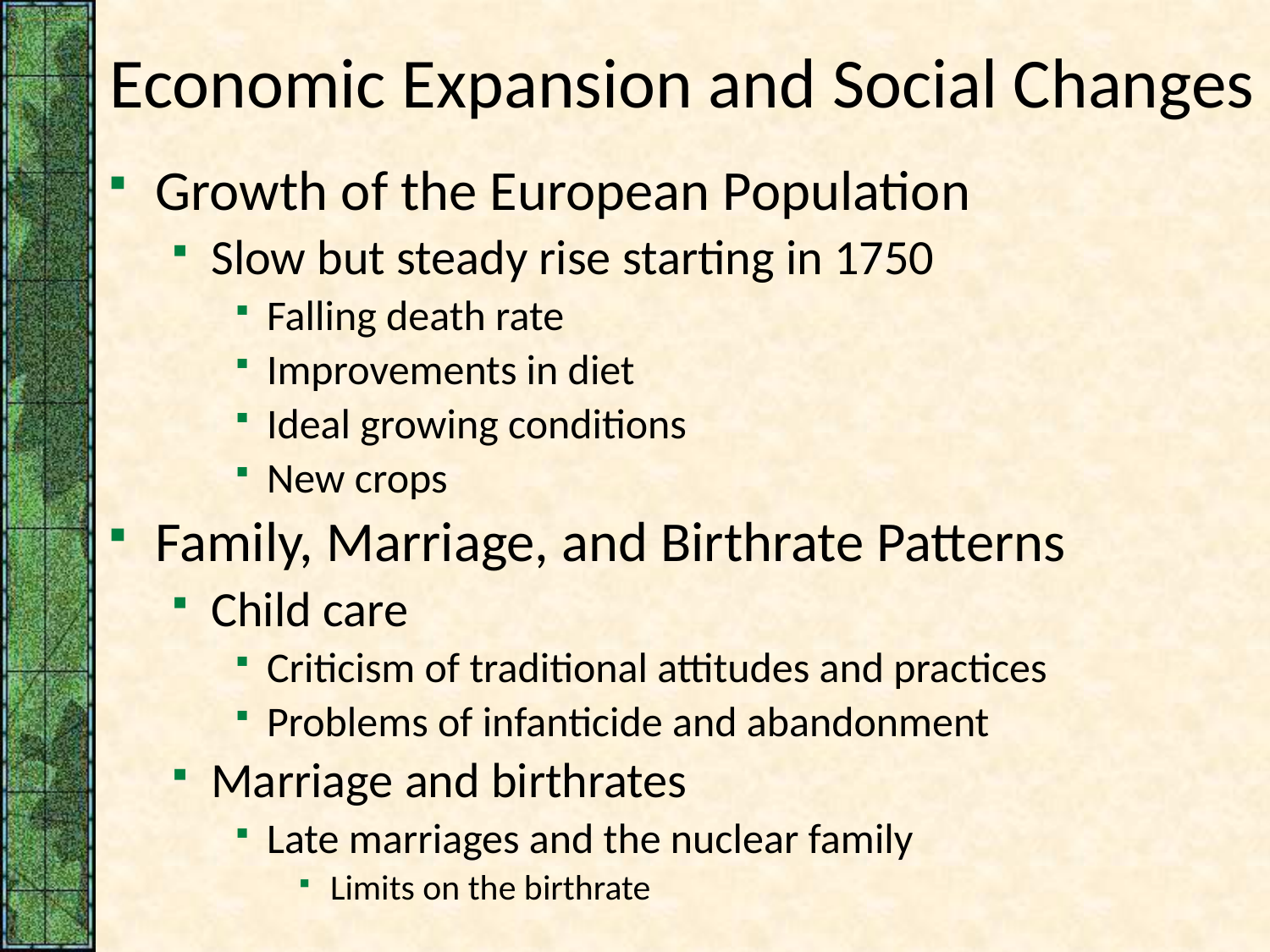

# Economic Expansion and Social Changes
Growth of the European Population
Slow but steady rise starting in 1750
Falling death rate
Improvements in diet
Ideal growing conditions
New crops
Family, Marriage, and Birthrate Patterns
Child care
Criticism of traditional attitudes and practices
Problems of infanticide and abandonment
Marriage and birthrates
Late marriages and the nuclear family
Limits on the birthrate